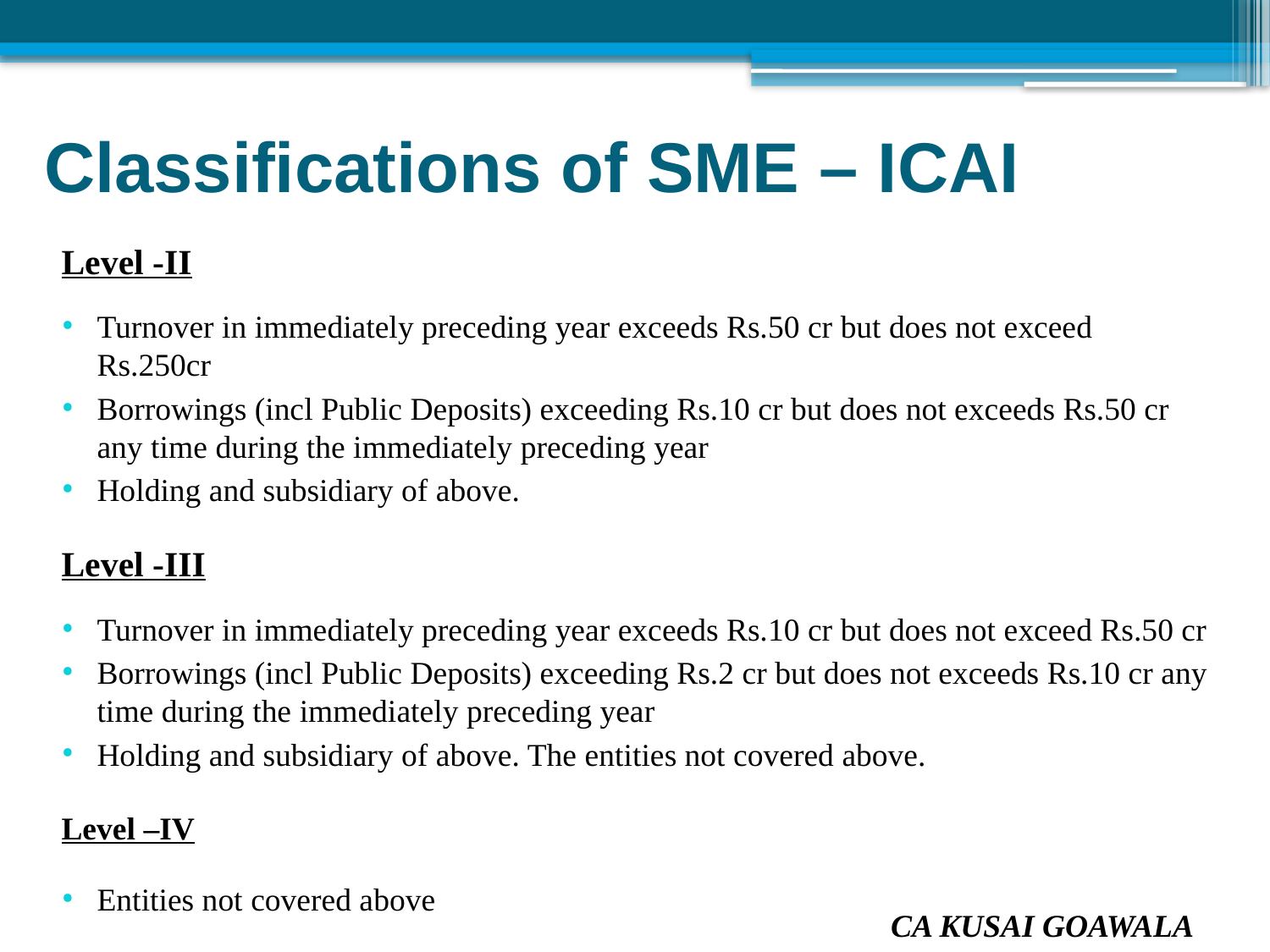

# Classifications of SME – ICAI
Level -II

Turnover in immediately preceding year exceeds Rs.50 cr but does not exceed Rs.250cr
Borrowings (incl Public Deposits) exceeding Rs.10 cr but does not exceeds Rs.50 cr any time during the immediately preceding year
Holding and subsidiary of above.

Level -III

Turnover in immediately preceding year exceeds Rs.10 cr but does not exceed Rs.50 cr
Borrowings (incl Public Deposits) exceeding Rs.2 cr but does not exceeds Rs.10 cr any time during the immediately preceding year
Holding and subsidiary of above. The entities not covered above.

Level –IV

Entities not covered above
CA KUSAI GOAWALA